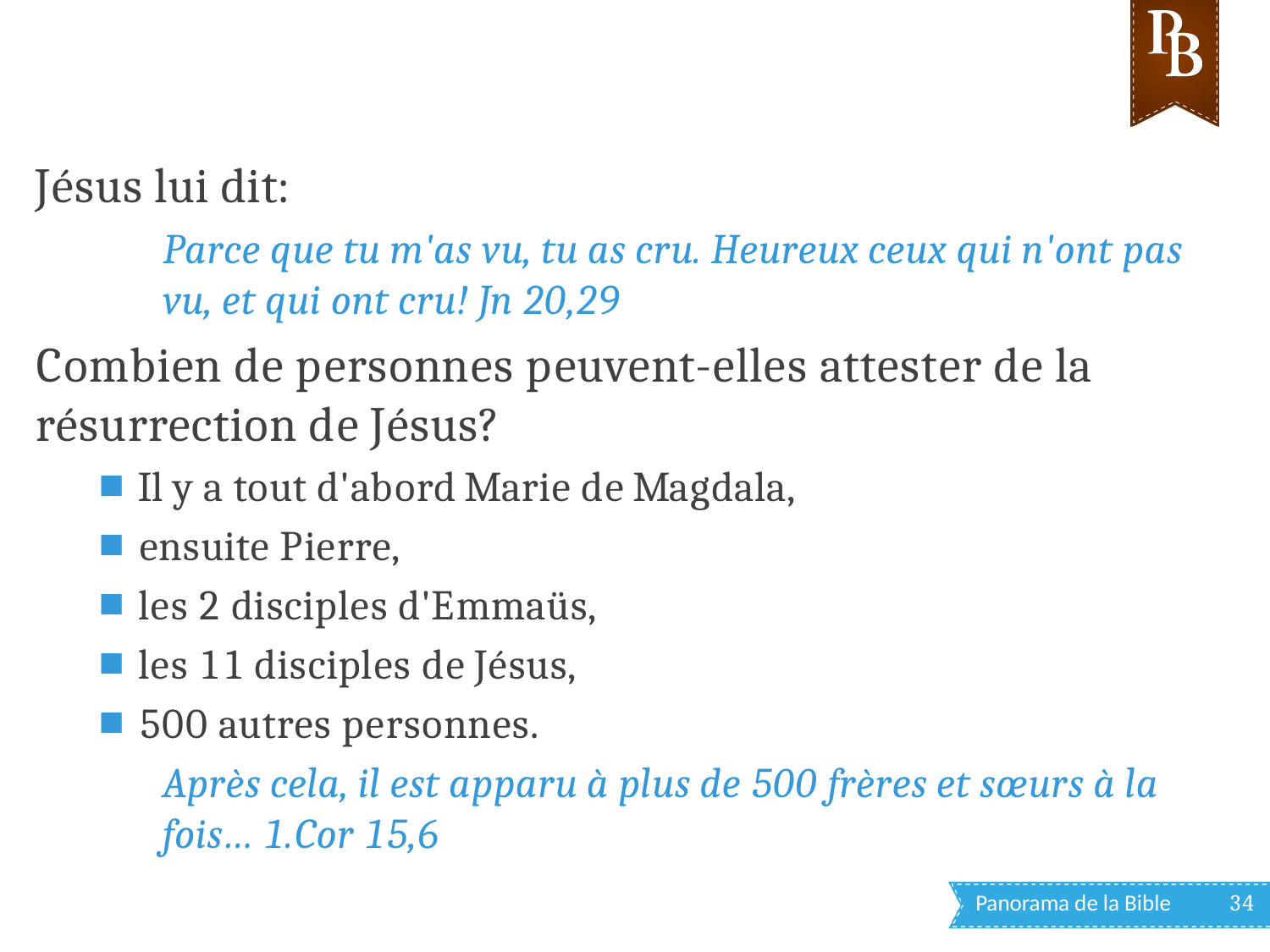

Jésus lui dit:
Parce que tu m'as vu, tu as cru. Heureux ceux qui n'ont pas vu, et qui ont cru! Jn 20,29
Combien de personnes peuvent-elles attester de la résurrection de Jésus?
Il y a tout d'abord Marie de Magdala,
ensuite Pierre,
les 2 disciples d'Emmaüs,
les 11 disciples de Jésus,
500 autres personnes.
Après cela, il est apparu à plus de 500 frères et sœurs à la fois… 1.Cor 15,6